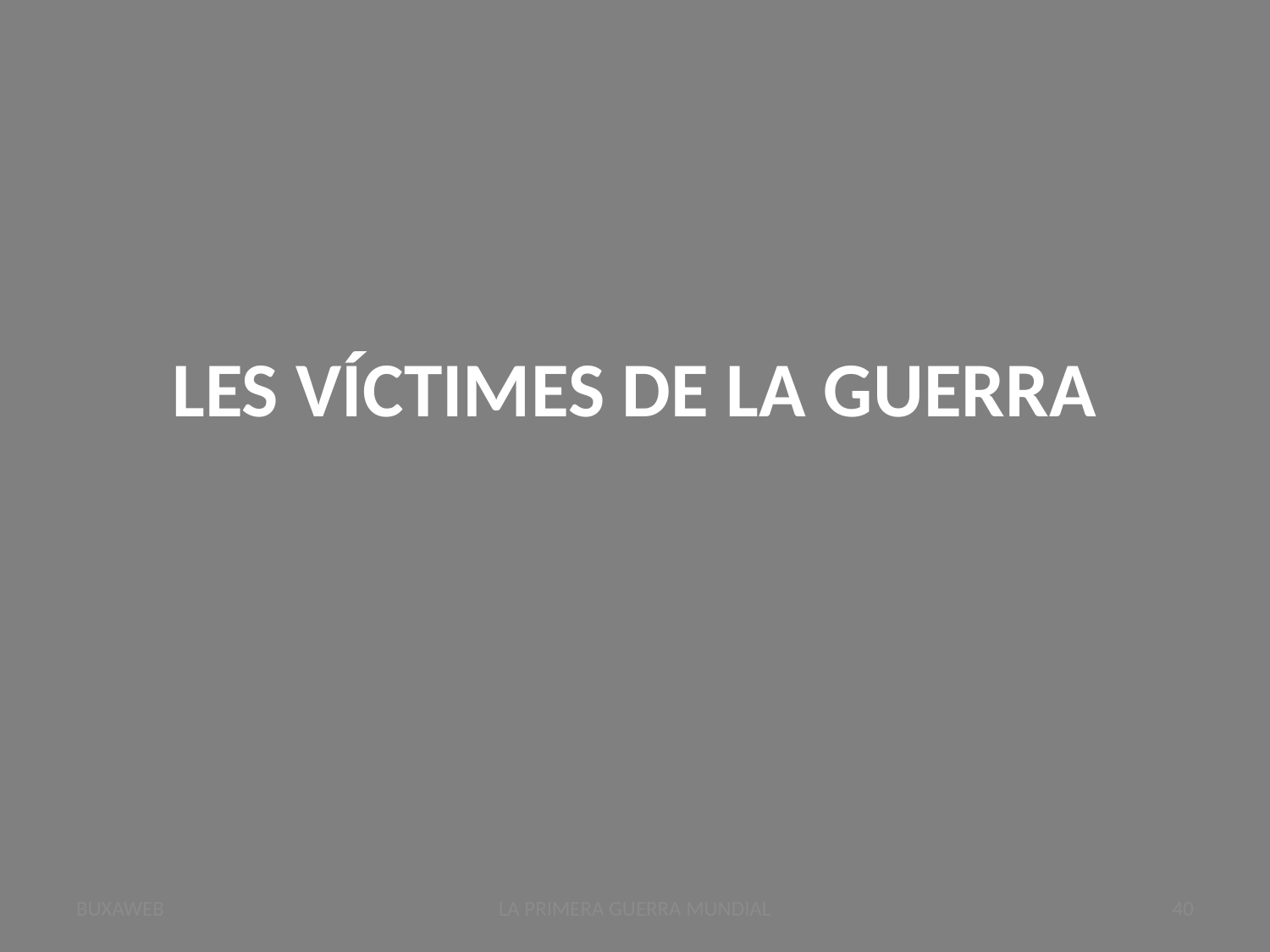

# LES VÍCTIMES DE LA GUERRA

BUXAWEB
LA PRIMERA GUERRA MUNDIAL
40